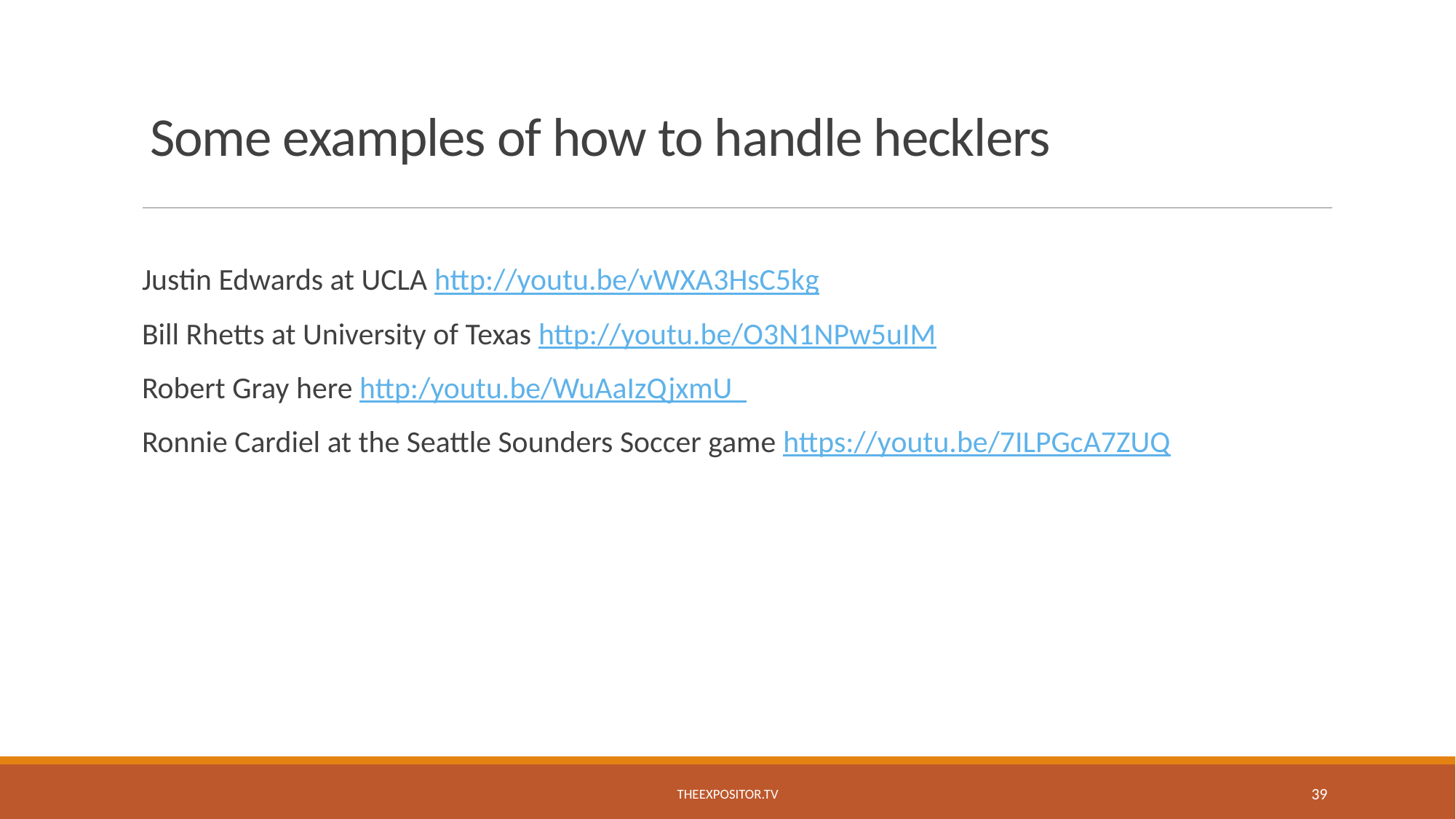

# Some examples of how to handle hecklers
Justin Edwards at UCLA http://youtu.be/vWXA3HsC5kg
Bill Rhetts at University of Texas http://youtu.be/O3N1NPw5uIM
Robert Gray here http:/youtu.be/WuAaIzQjxmU
Ronnie Cardiel at the Seattle Sounders Soccer game https://youtu.be/7ILPGcA7ZUQ
TheExpositor.tv
39